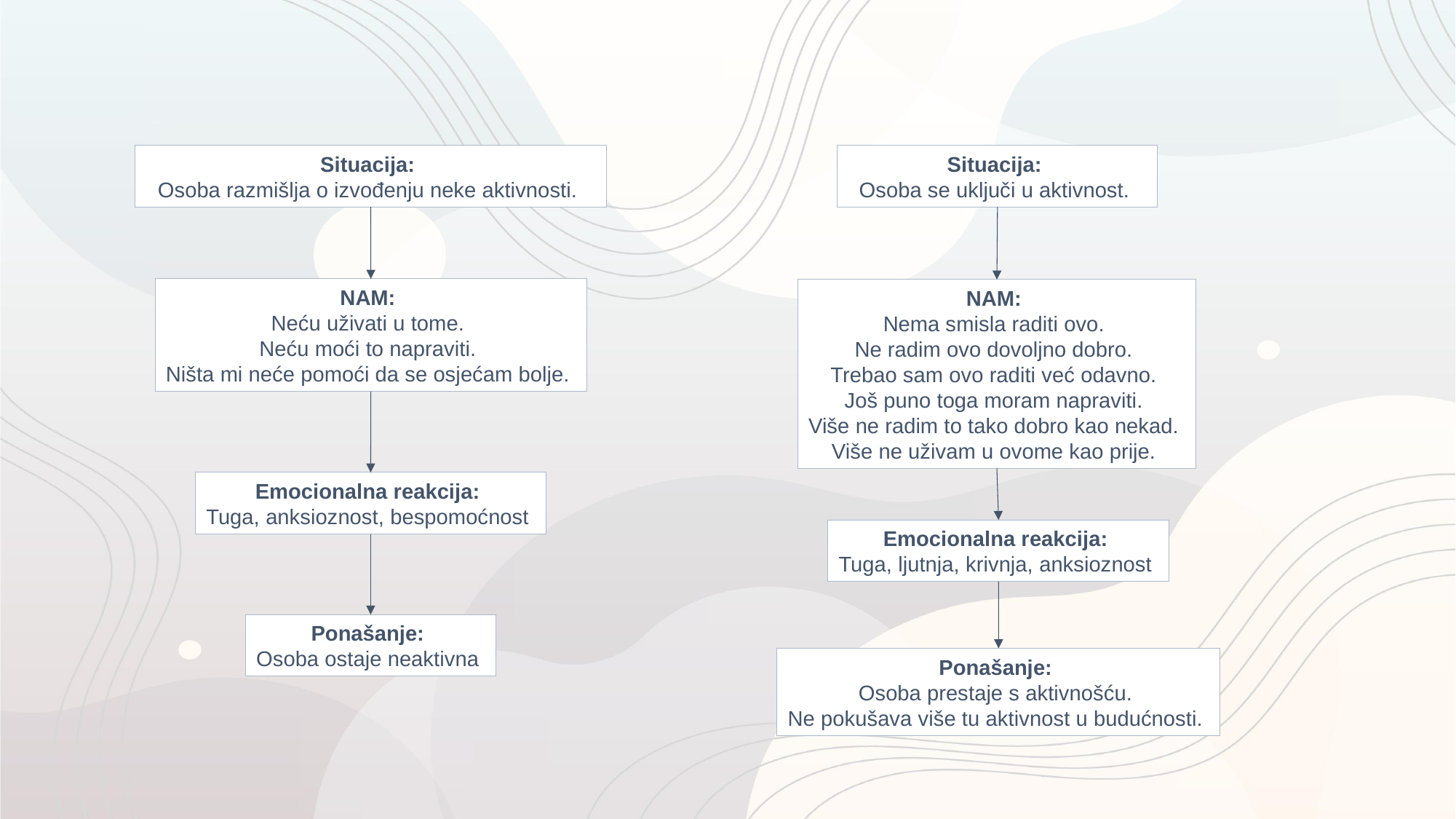

Situacija:
Osoba razmišlja o izvođenju neke aktivnosti.
Situacija:
Osoba se uključi u aktivnost.
NAM:
Neću uživati u tome.
Neću moći to napraviti.
Ništa mi neće pomoći da se osjećam bolje.
NAM:
Nema smisla raditi ovo.
Ne radim ovo dovoljno dobro.
Trebao sam ovo raditi već odavno.
Još puno toga moram napraviti.
Više ne radim to tako dobro kao nekad.
Više ne uživam u ovome kao prije.
Emocionalna reakcija:
Tuga, anksioznost, bespomoćnost
Emocionalna reakcija:
Tuga, ljutnja, krivnja, anksioznost
Ponašanje:
Osoba ostaje neaktivna
Ponašanje:
Osoba prestaje s aktivnošću.
Ne pokušava više tu aktivnost u budućnosti.